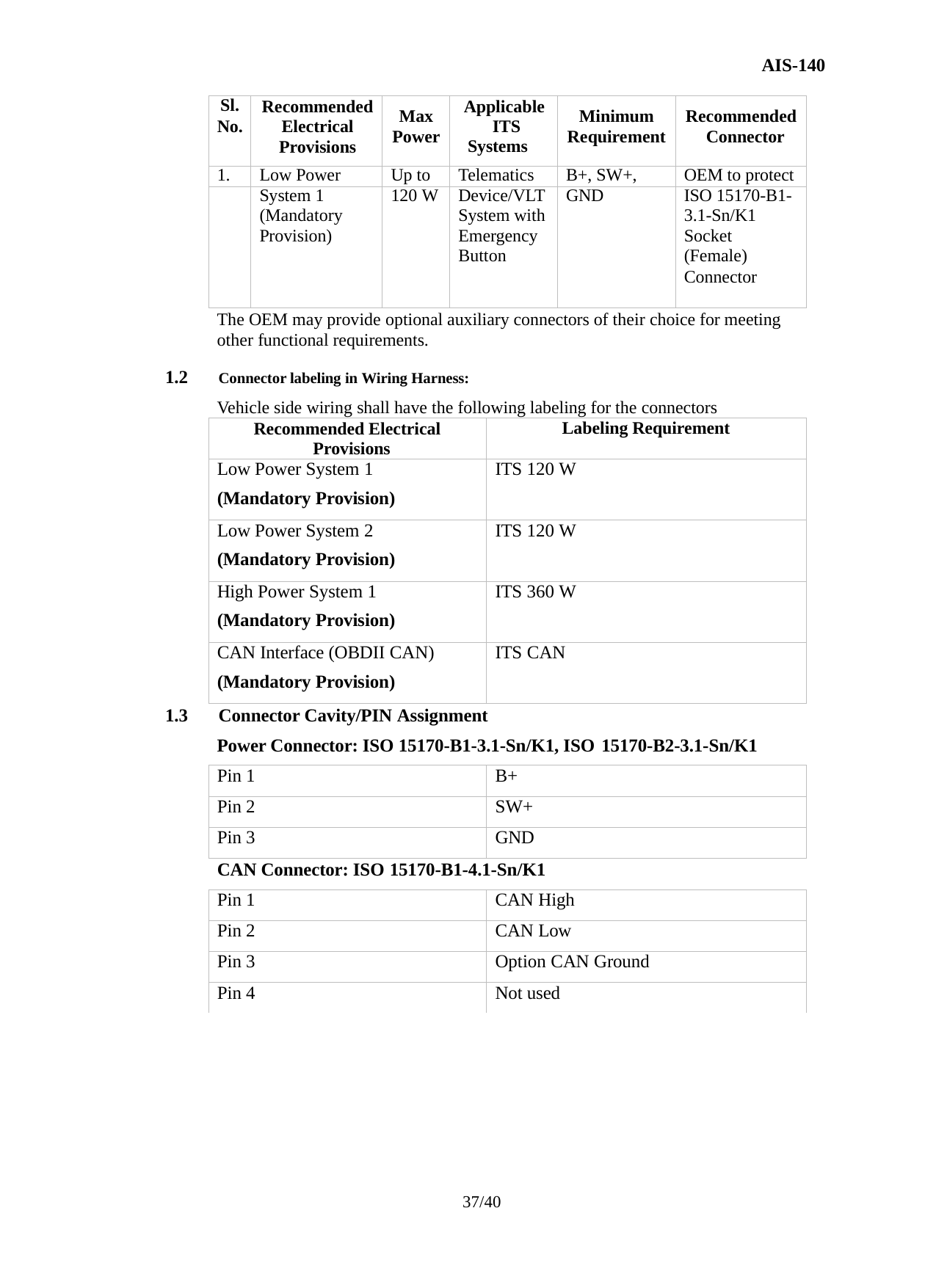

AIS-140
| Sl. No. | Recommended Electrical Provisions | Max Power | Applicable ITS Systems | Minimum Requirement | Recommended Connector |
| --- | --- | --- | --- | --- | --- |
| 1. | Low Power | Up to | Telematics | B+, SW+, | OEM to protect |
|  | System 1 | 120 W | Device/VLT | GND | ISO 15170-B1- |
|  | (Mandatory |  | System with |  | 3.1-Sn/K1 |
|  | Provision) |  | Emergency |  | Socket |
|  |  |  | Button |  | (Female) |
|  |  |  |  |  | Connector |
The OEM may provide optional auxiliary connectors of their choice for meeting  other functional requirements.
1.2	Connector labeling in Wiring Harness:
Vehicle side wiring shall have the following labeling for the connectors
| Recommended Electrical Provisions | Labeling Requirement |
| --- | --- |
| Low Power System 1 (Mandatory Provision) | ITS 120 W |
| Low Power System 2 (Mandatory Provision) | ITS 120 W |
| High Power System 1 (Mandatory Provision) | ITS 360 W |
| CAN Interface (OBDII CAN) (Mandatory Provision) | ITS CAN |
1.3	Connector Cavity/PIN Assignment
Power Connector: ISO 15170-B1-3.1-Sn/K1, ISO 15170-B2-3.1-Sn/K1
| Pin 1 | B+ |
| --- | --- |
| Pin 2 | SW+ |
| Pin 3 | GND |
CAN Connector: ISO 15170-B1-4.1-Sn/K1
| Pin 1 | CAN High |
| --- | --- |
| Pin 2 | CAN Low |
| Pin 3 | Option CAN Ground |
| Pin 4 | Not used |
37/40